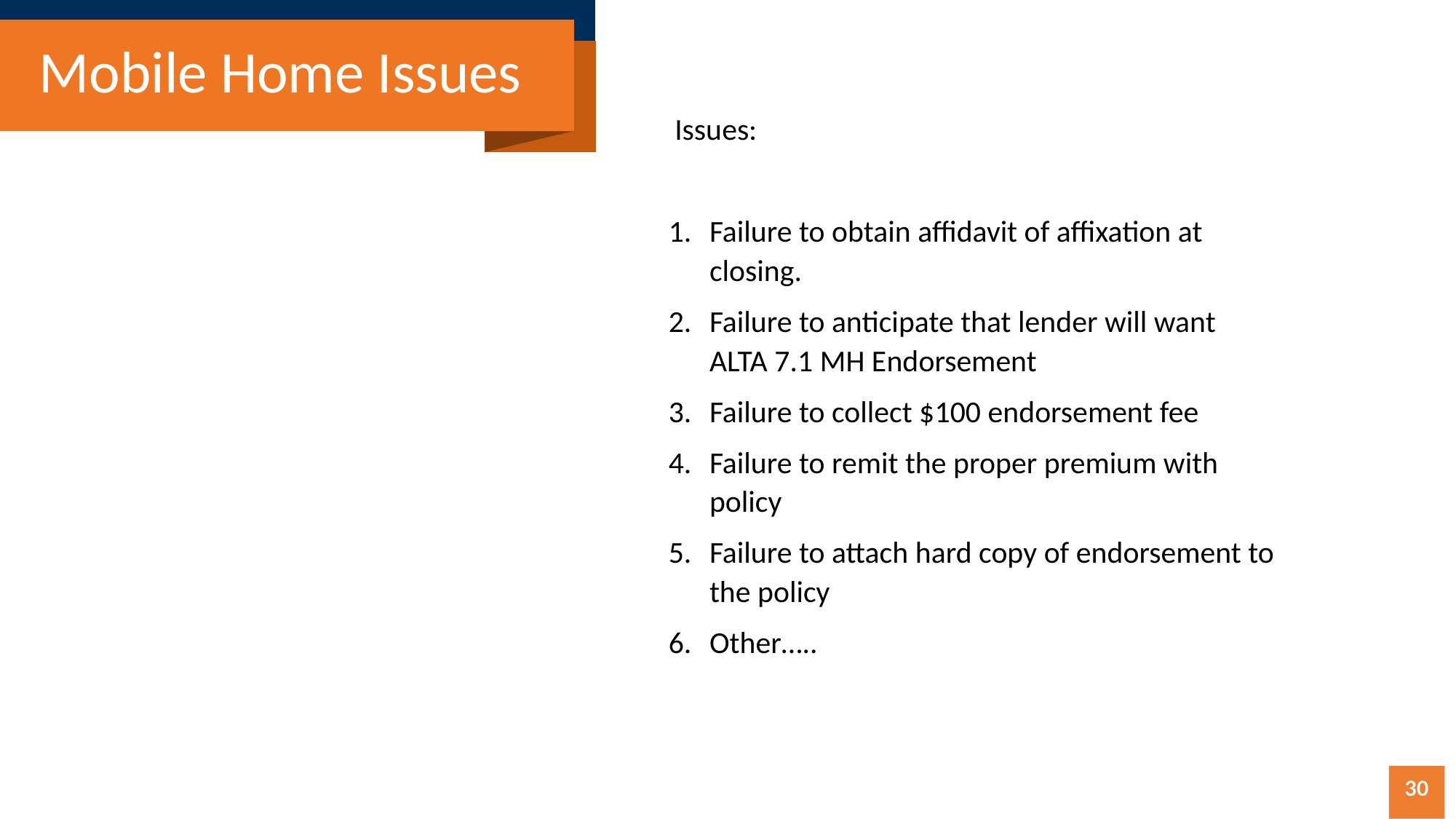

# Mobile Home Issues
 Issues:

Failure to obtain affidavit of affixation at closing.
Failure to anticipate that lender will want ALTA 7.1 MH Endorsement
Failure to collect $100 endorsement fee
Failure to remit the proper premium with policy
Failure to attach hard copy of endorsement to the policy
Other…..